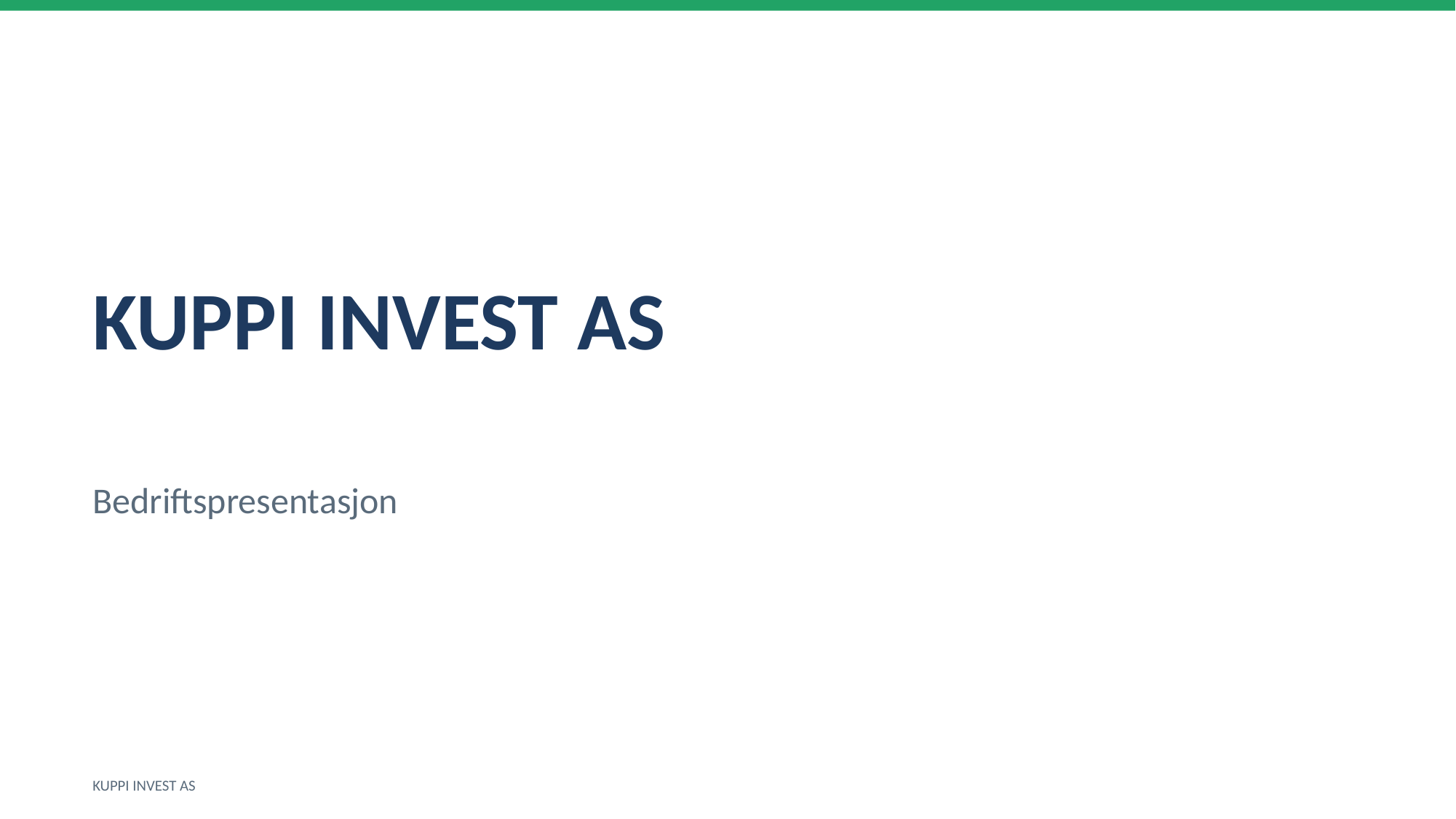

KUPPI INVEST AS
Bedriftspresentasjon
KUPPI INVEST AS